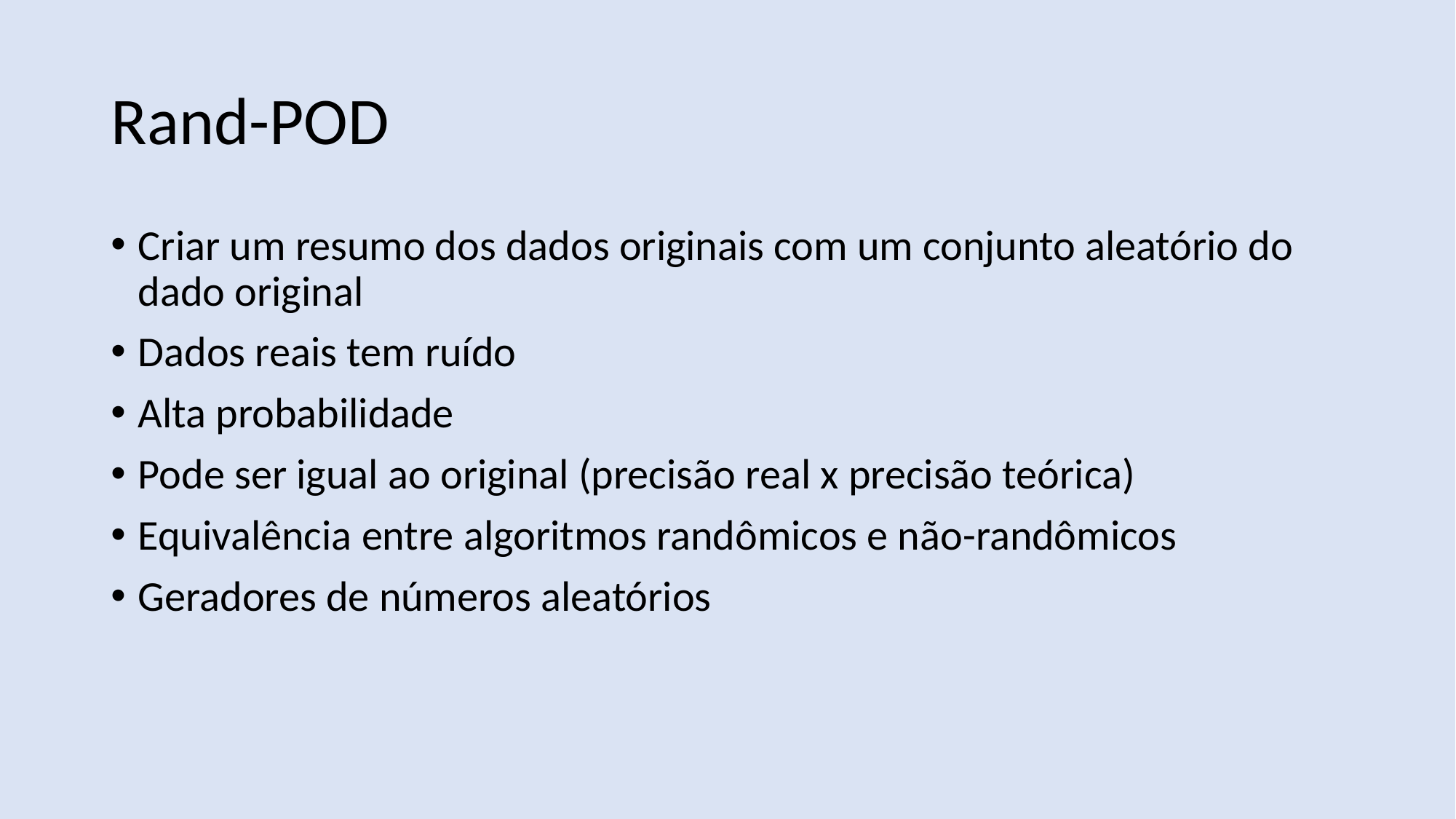

# Rand-POD
Criar um resumo dos dados originais com um conjunto aleatório do dado original
Dados reais tem ruído
Alta probabilidade
Pode ser igual ao original (precisão real x precisão teórica)
Equivalência entre algoritmos randômicos e não-randômicos
Geradores de números aleatórios